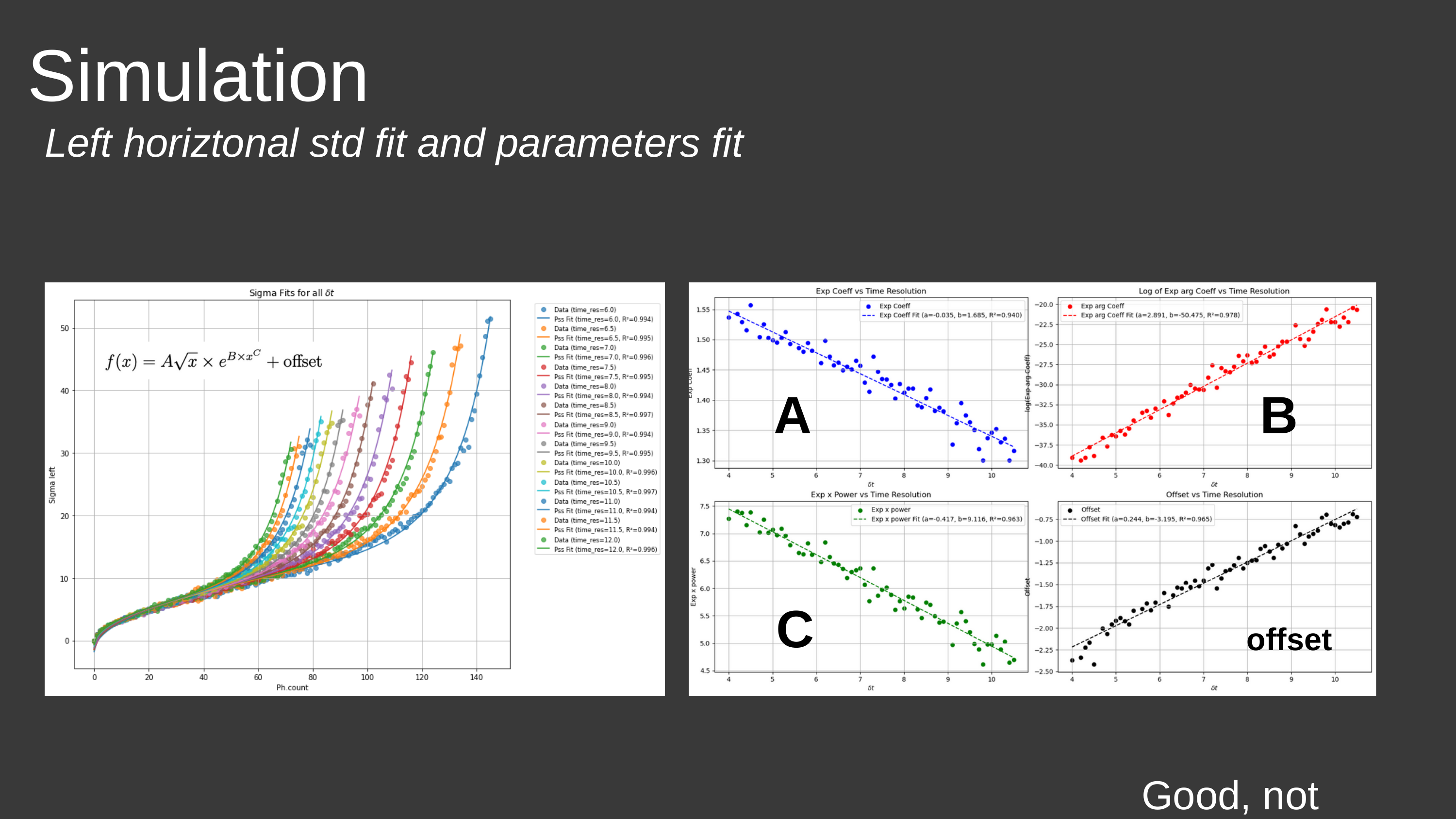

Simulation
Left horiztonal std fit and parameters fit

A
B
C
offset
Good, not perfect.